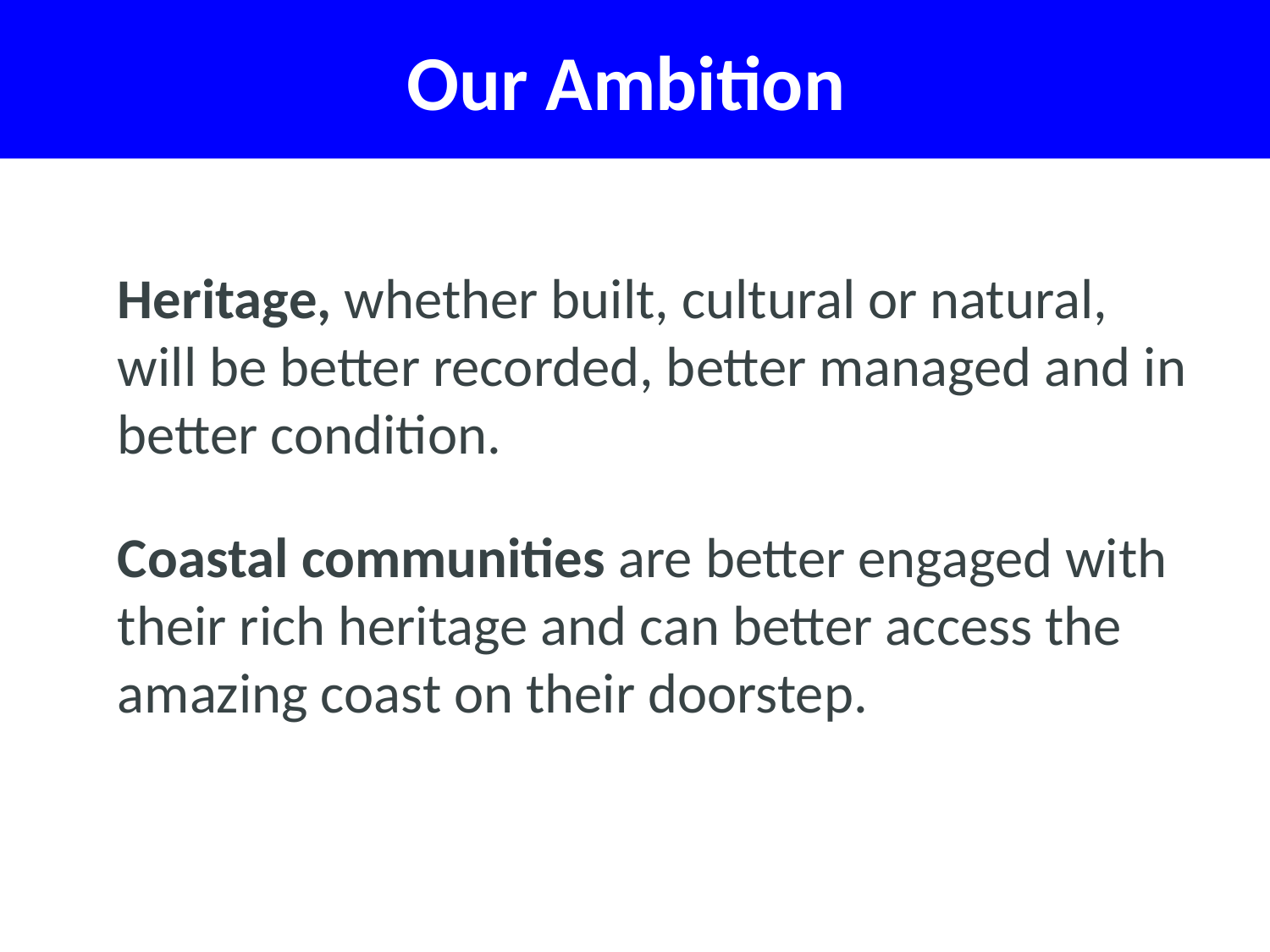

# Our Ambition
Heritage, whether built, cultural or natural, will be better recorded, better managed and in better condition.

Coastal communities are better engaged with their rich heritage and can better access the amazing coast on their doorstep.